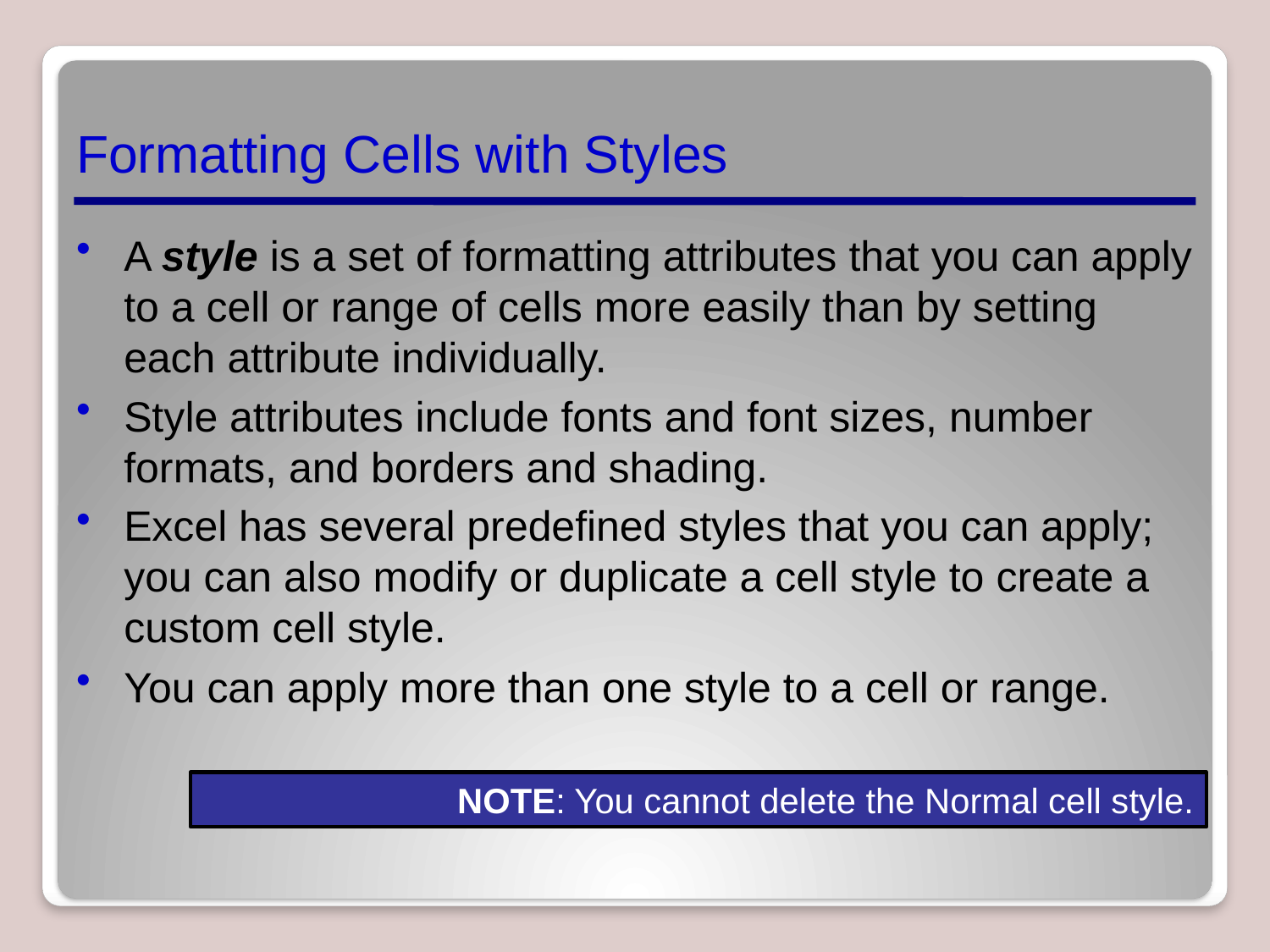

# Formatting Cells with Styles
A style is a set of formatting attributes that you can apply to a cell or range of cells more easily than by setting each attribute individually.
Style attributes include fonts and font sizes, number formats, and borders and shading.
Excel has several predefined styles that you can apply; you can also modify or duplicate a cell style to create a custom cell style.
You can apply more than one style to a cell or range.
NOTE: You cannot delete the Normal cell style.